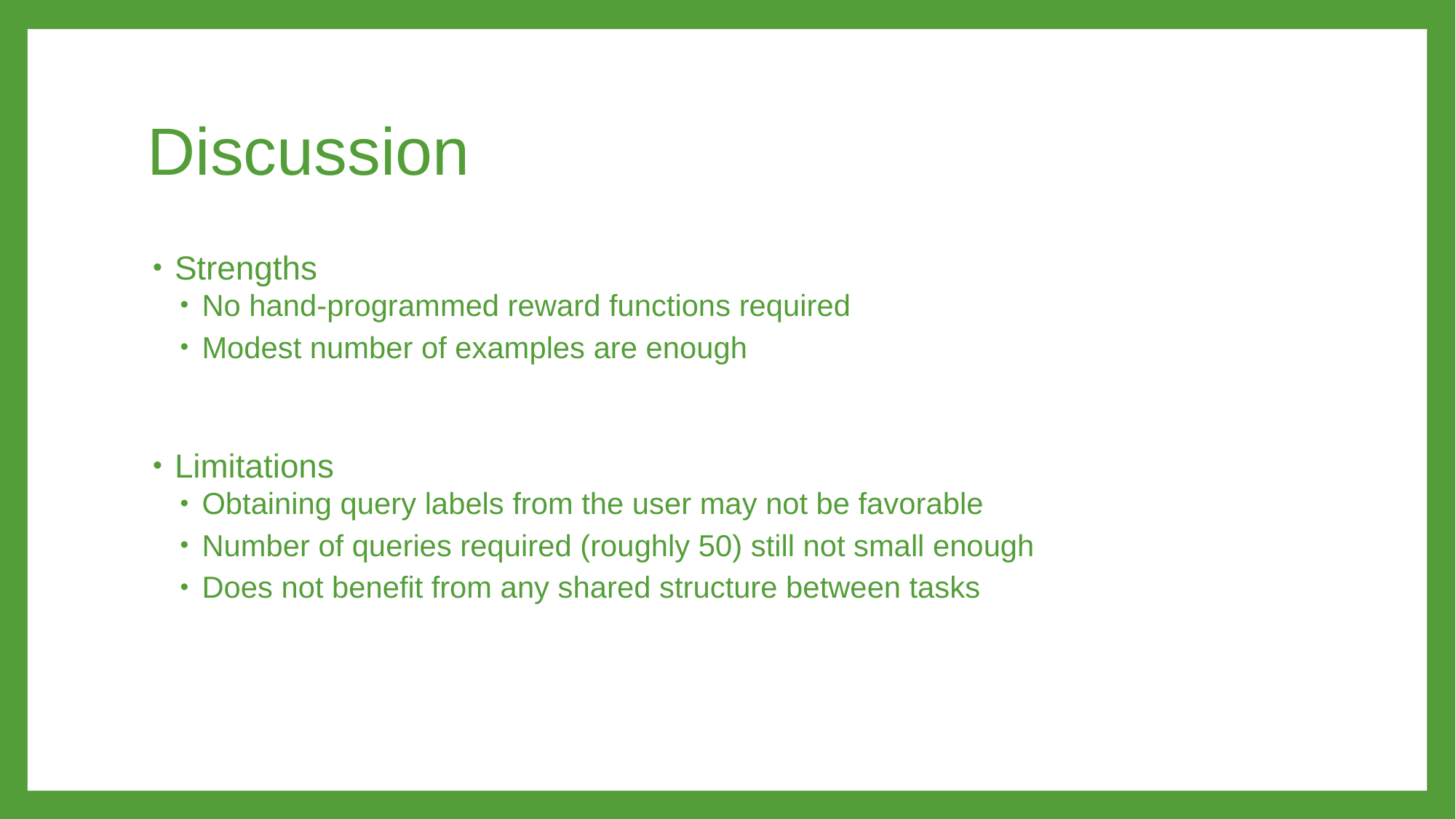

# Discussion
Strengths
No hand-programmed reward functions required
Modest number of examples are enough

Limitations
Obtaining query labels from the user may not be favorable
Number of queries required (roughly 50) still not small enough
Does not benefit from any shared structure between tasks